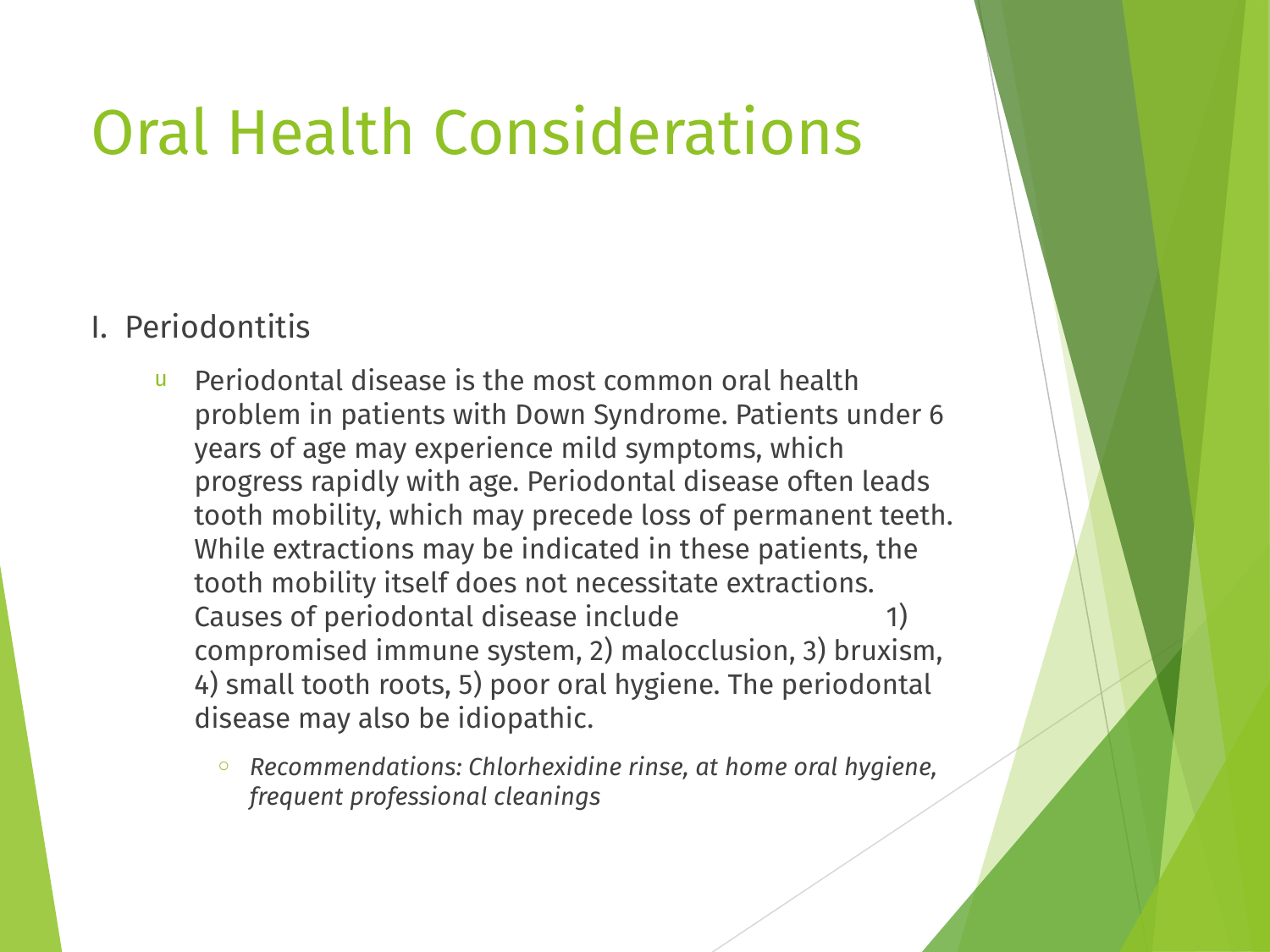

# Oral Health Considerations
I.  Periodontitis
Periodontal disease is the most common oral health problem in patients with Down Syndrome. Patients under 6 years of age may experience mild symptoms, which progress rapidly with age. Periodontal disease often leads tooth mobility, which may precede loss of permanent teeth. While extractions may be indicated in these patients, the tooth mobility itself does not necessitate extractions. Causes of periodontal disease include                            1) compromised immune system, 2) malocclusion, 3) bruxism, 4) small tooth roots, 5) poor oral hygiene. The periodontal disease may also be idiopathic.
Recommendations: Chlorhexidine rinse, at home oral hygiene, frequent professional cleanings